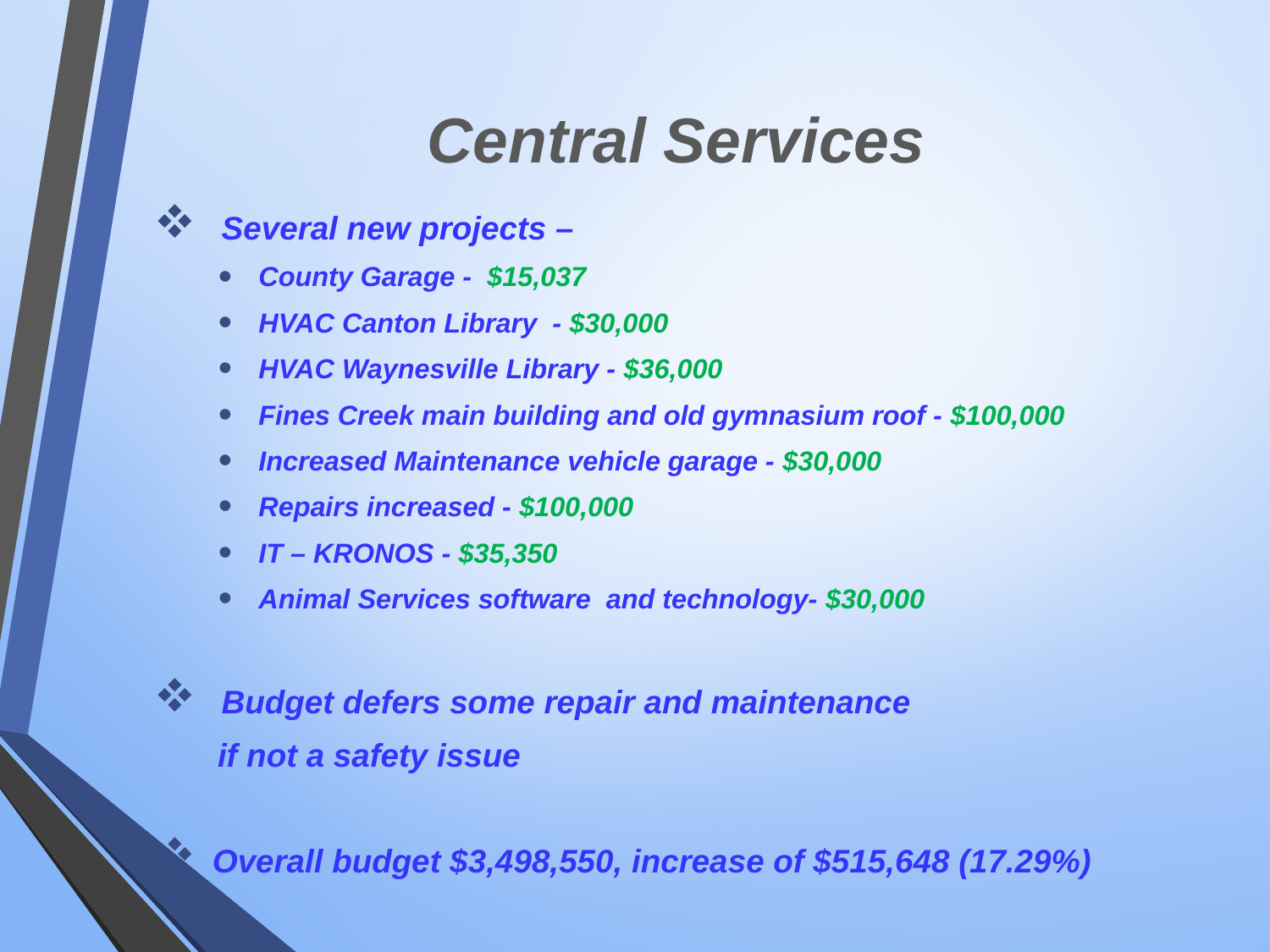

# Central Services
   Several new projects –
County Garage -  $15,037
HVAC Canton Library  - $30,000
HVAC Waynesville Library - $36,000
Fines Creek main building and old gymnasium roof - $100,000
Increased Maintenance vehicle garage - $30,000
Repairs increased - $100,000
IT – KRONOS - $35,350
Animal Services software  and technology- $30,000

   Budget defers some repair and maintenance
       if not a safety issue

  Overall budget $3,498,550, increase of $515,648 (17.29%)